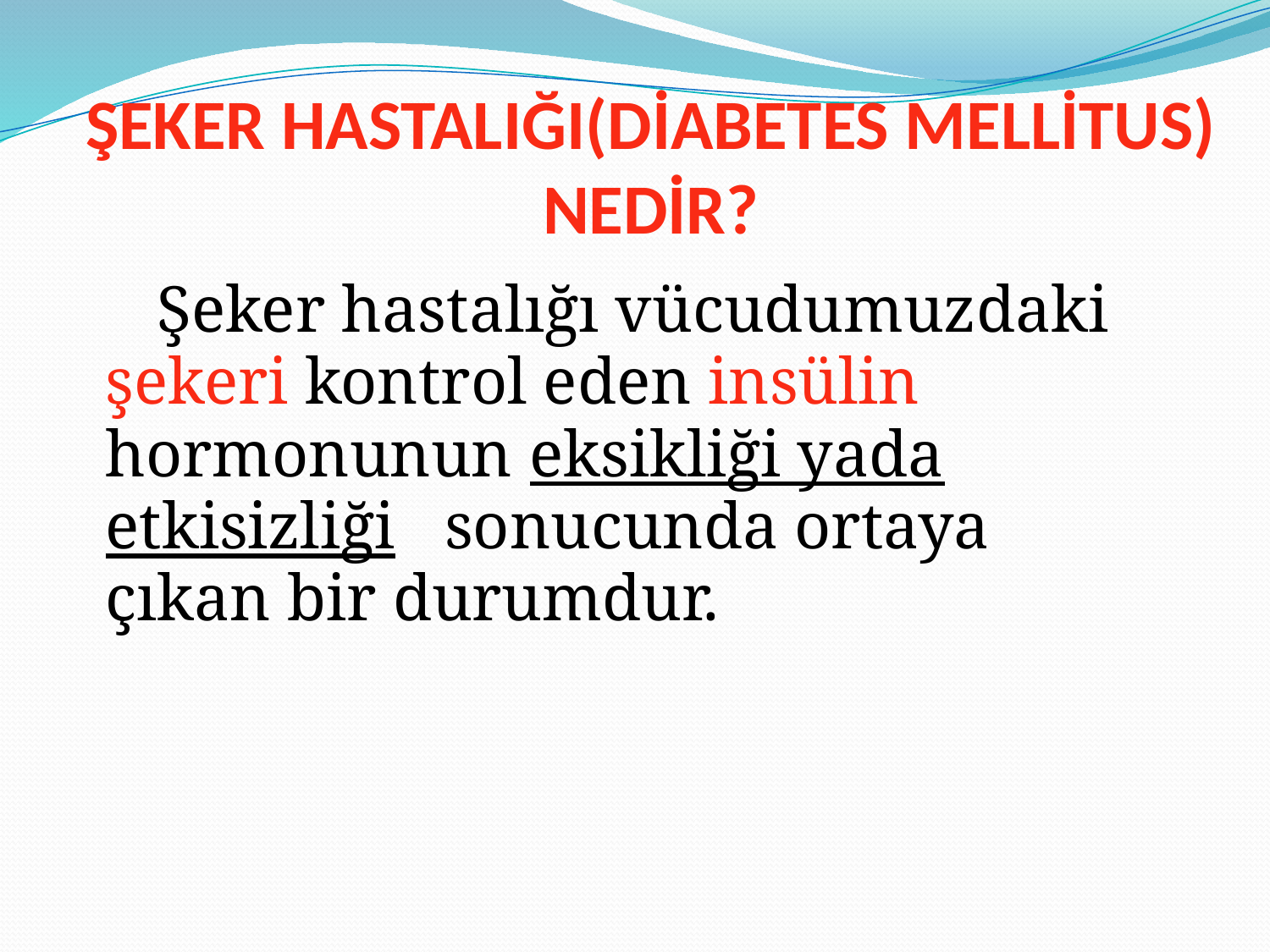

# ŞEKER HASTALIĞI(DİABETES MELLİTUS) NEDİR?
	    Şeker hastalığı vücudumuzdaki şekeri kontrol eden insülin hormonunun eksikliği yada etkisizliği   sonucunda ortaya çıkan bir durumdur.